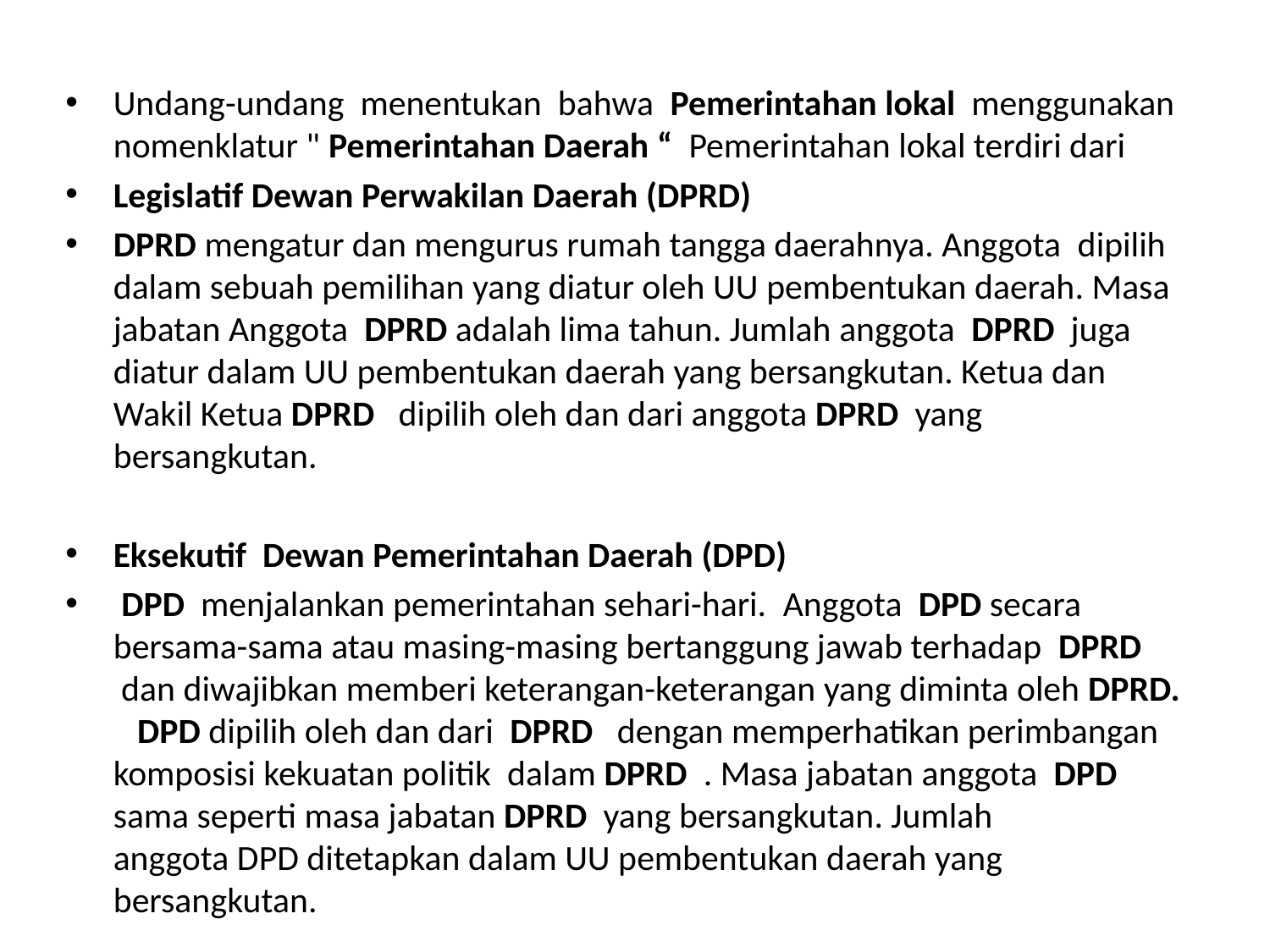

#
Undang-undang  menentukan  bahwa  Pemerintahan lokal  menggunakan nomenklatur " Pemerintahan Daerah “  Pemerintahan lokal terdiri dari
Legislatif Dewan Perwakilan Daerah (DPRD)
DPRD mengatur dan mengurus rumah tangga daerahnya. Anggota  dipilih dalam sebuah pemilihan yang diatur oleh UU pembentukan daerah. Masa jabatan Anggota  DPRD adalah lima tahun. Jumlah anggota  DPRD  juga diatur dalam UU pembentukan daerah yang bersangkutan. Ketua dan Wakil Ketua DPRD   dipilih oleh dan dari anggota DPRD  yang bersangkutan.

Eksekutif  Dewan Pemerintahan Daerah (DPD)
 DPD  menjalankan pemerintahan sehari-hari.  Anggota  DPD secara bersama-sama atau masing-masing bertanggung jawab terhadap  DPRD  dan diwajibkan memberi keterangan-keterangan yang diminta oleh DPRD.    DPD dipilih oleh dan dari  DPRD   dengan memperhatikan perimbangan komposisi kekuatan politik  dalam DPRD  . Masa jabatan anggota  DPD sama seperti masa jabatan DPRD  yang bersangkutan. Jumlah anggota DPD ditetapkan dalam UU pembentukan daerah yang bersangkutan.